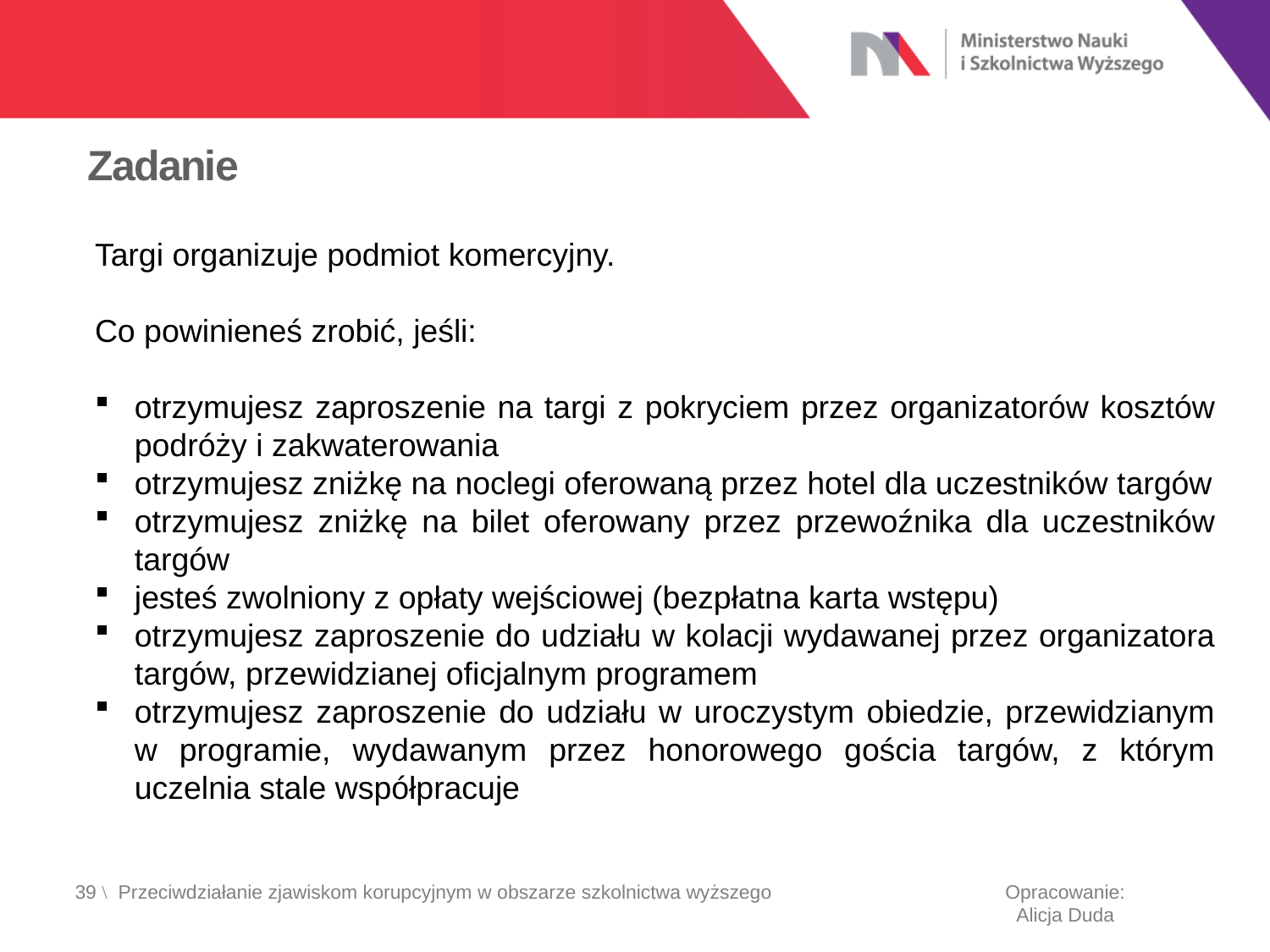

Zadanie

Targi organizuje podmiot komercyjny.

Co powinieneś zrobić, jeśli:

otrzymujesz zaproszenie na targi z pokryciem przez organizatorów kosztów podróży i zakwaterowania
otrzymujesz zniżkę na noclegi oferowaną przez hotel dla uczestników targów
otrzymujesz zniżkę na bilet oferowany przez przewoźnika dla uczestników targów
jesteś zwolniony z opłaty wejściowej (bezpłatna karta wstępu)
otrzymujesz zaproszenie do udziału w kolacji wydawanej przez organizatora targów, przewidzianej oficjalnym programem
otrzymujesz zaproszenie do udziału w uroczystym obiedzie, przewidzianym w programie, wydawanym przez honorowego gościa targów, z którym uczelnia stale współpracuje

39 \  Przeciwdziałanie zjawiskom korupcyjnym w obszarze szkolnictwa wyższego

Opracowanie:
  Alicja Duda